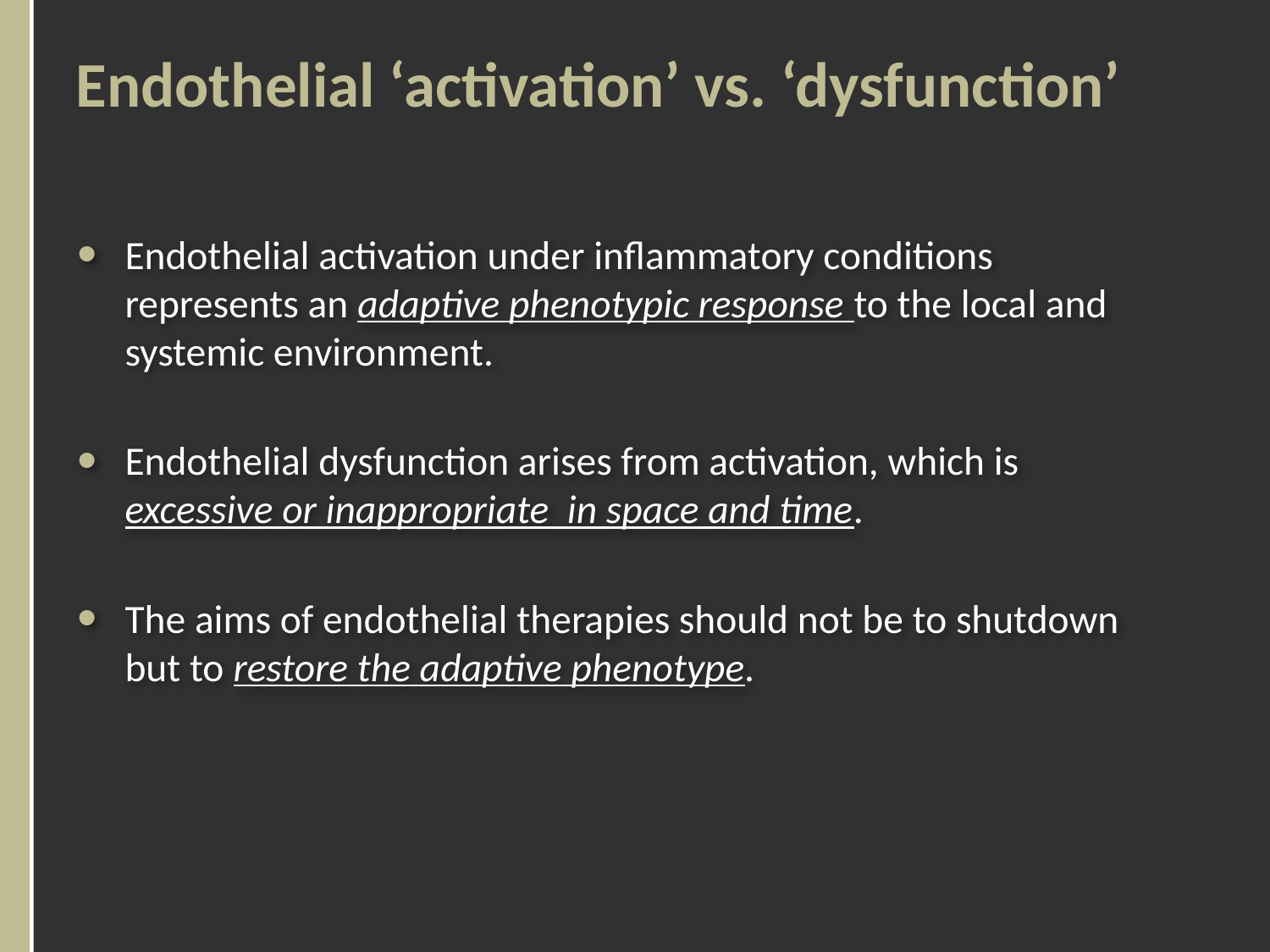

# Endothelial ‘activation’ vs. ‘dysfunction’
Endothelial activation under inflammatory conditions represents an adaptive phenotypic response to the local and systemic environment.

Endothelial dysfunction arises from activation, which is excessive or inappropriate  in space and time.

The aims of endothelial therapies should not be to shutdown but to restore the adaptive phenotype.